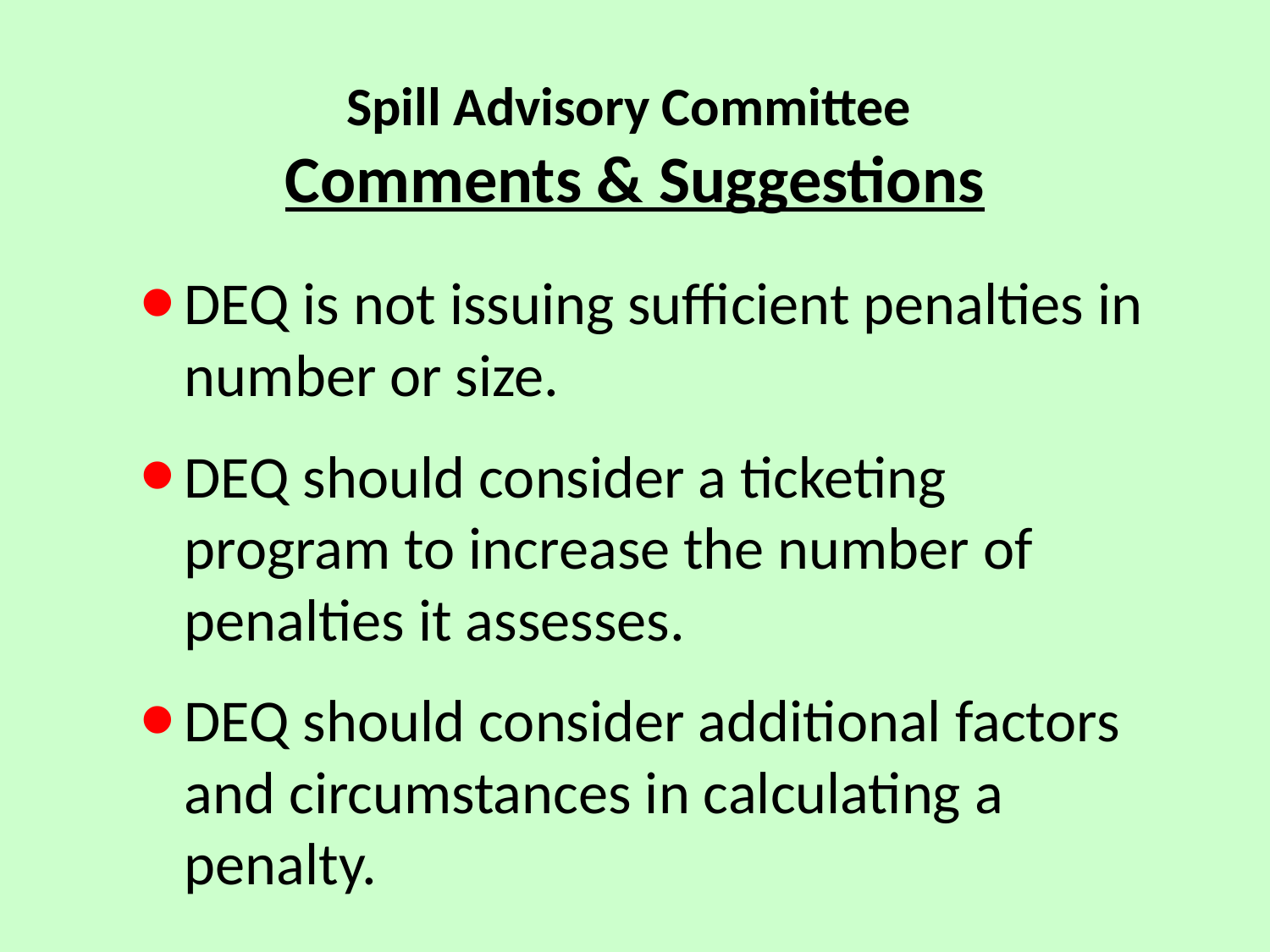

# Spill Advisory Committee Comments & Suggestions
DEQ is not issuing sufficient penalties in number or size.
DEQ should consider a ticketing program to increase the number of penalties it assesses.
DEQ should consider additional factors and circumstances in calculating a penalty.